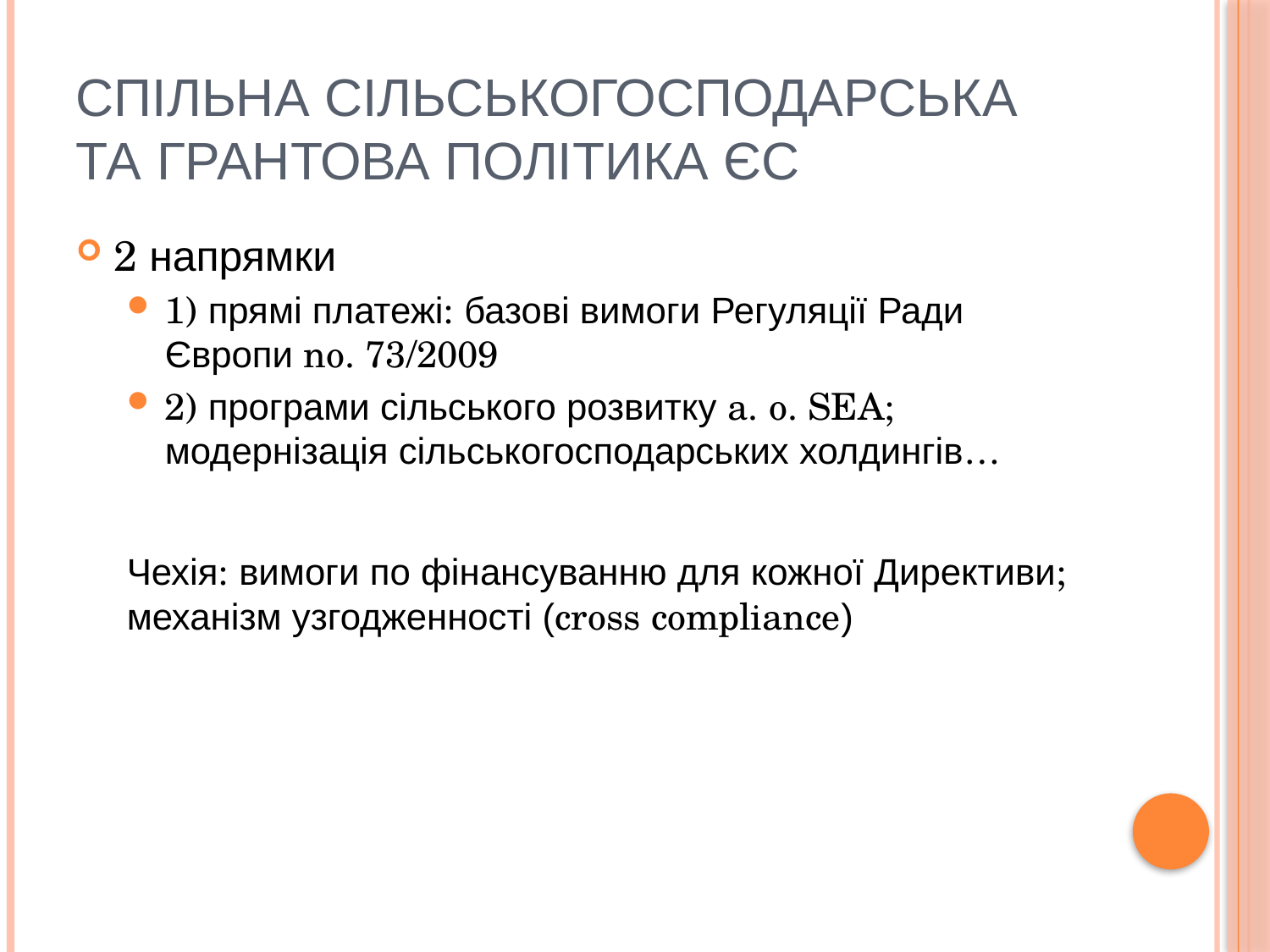

# Спільна сільськогосподарська та грантова політика ЄС
2 напрямки
1) прямі платежі: базові вимоги Регуляції Ради Європи no. 73/2009
2) програми сільського розвитку a. o. SEA; модернізація сільськогосподарських холдингів…

Чехія: вимоги по фінансуванню для кожної Директиви; механізм узгодженності (cross compliance)